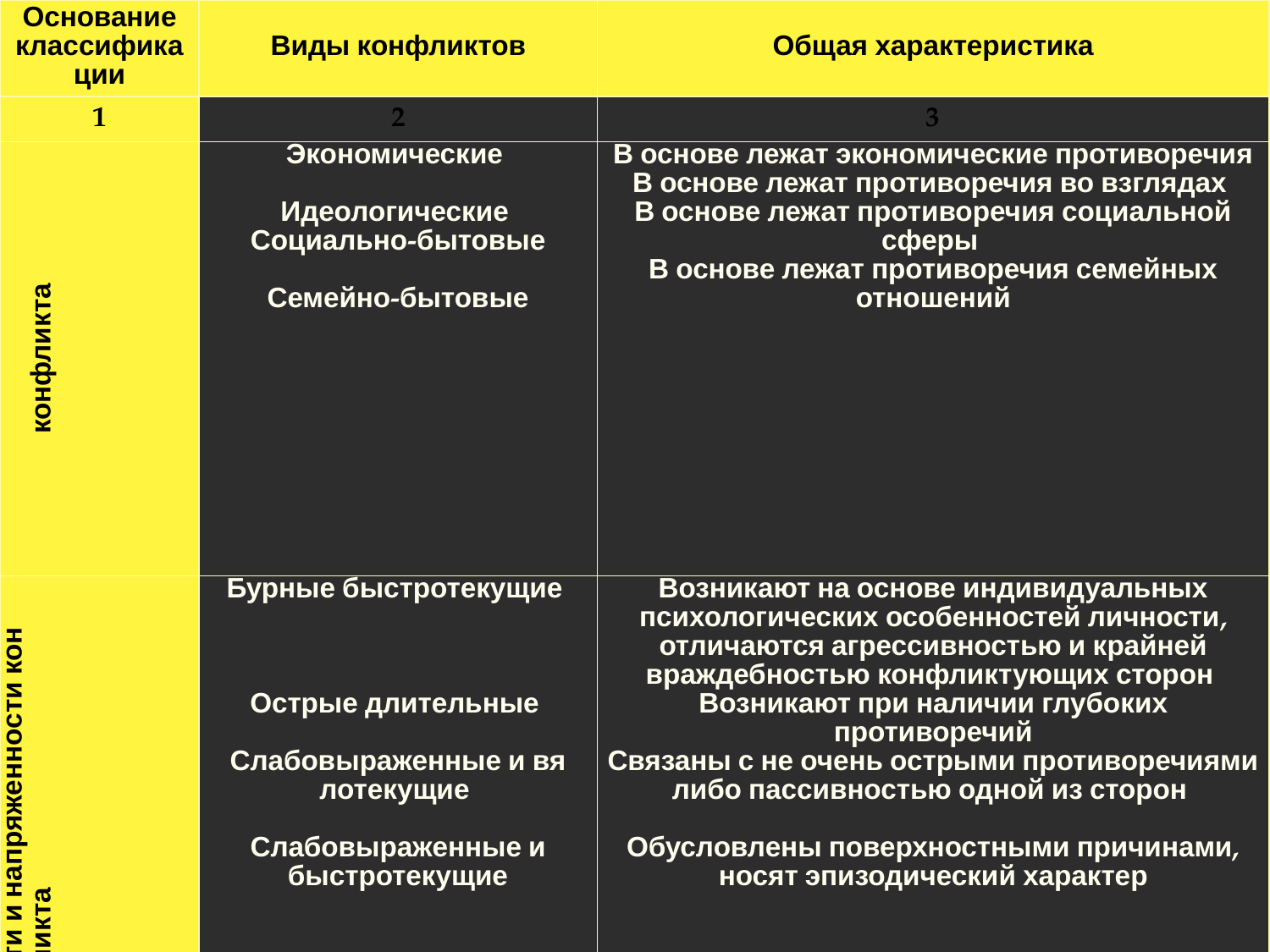

| Основание классифика­ции | Виды конфликтов | Общая характеристика |
| --- | --- | --- |
| 1 | 2 | 3 |
| Сферы про­явления конфликта | Экономические   Идеологические Социально-бытовые   Семейно-бытовые | В основе лежат экономические противоречия В основе лежат противоречия во взглядах В основе лежат противоречия социальной сферы В основе лежат противоречия семейных отношений |
| Степень длительно­сти и напряженно­сти кон­фликта | Бурные быстротекущие       Острые длительные   Слабовыраженные и вя­лотекущие   Слабовыраженные и быстротекущие | Возникают на основе индивидуальных психологических особенностей личности, отличаются агрессивностью и крайней враждебностью конфликтующих сторон Возникают при наличии глубоких противоречий Связаны с не очень острыми противоречиями либо пассивностью одной из сторон   Обусловлены поверхностными причинами, носят эпизодический характер |
#